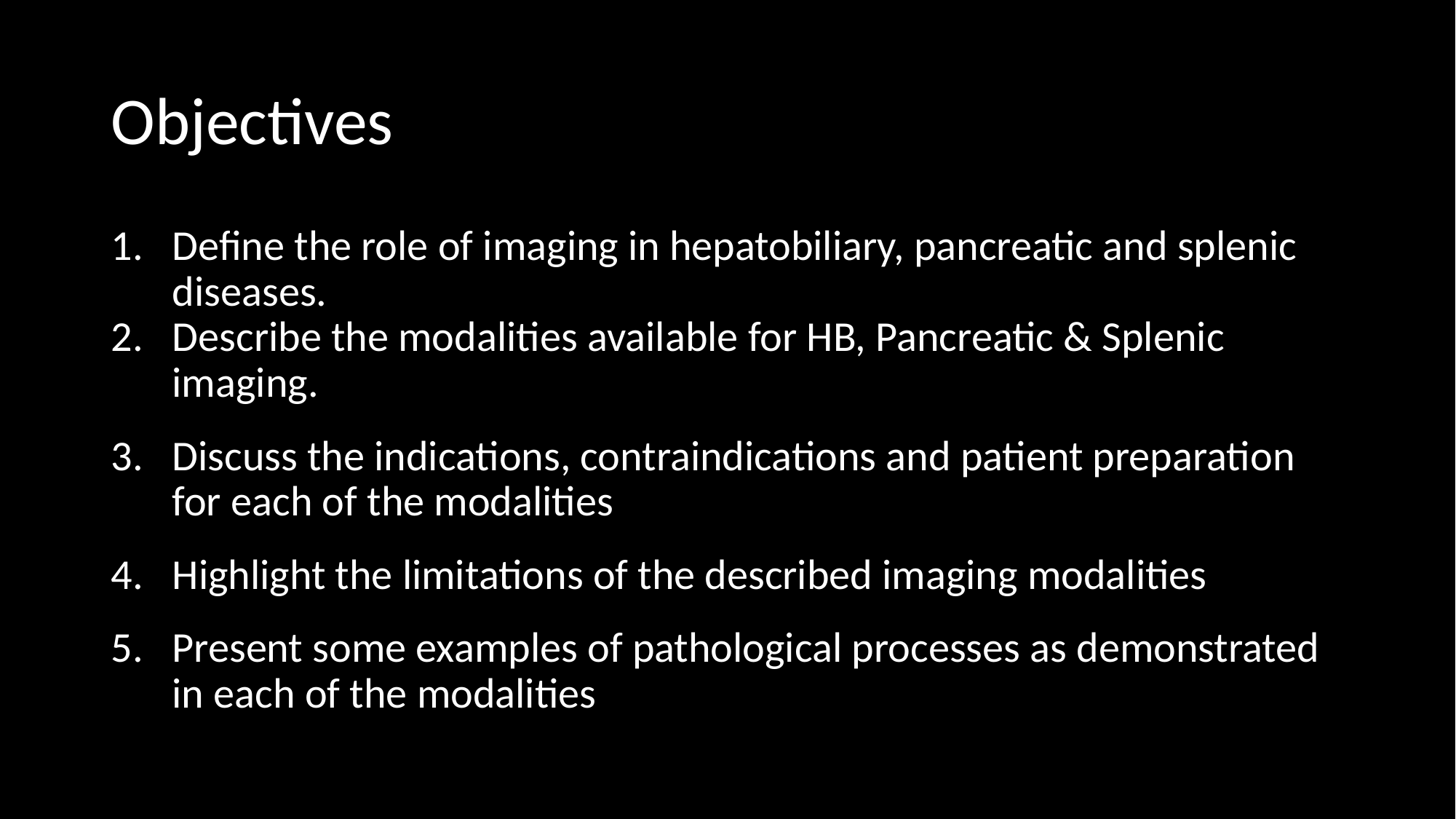

# Objectives
Define the role of imaging in hepatobiliary, pancreatic and splenic diseases.
Describe the modalities available for HB, Pancreatic & Splenic  imaging.
Discuss the indications, contraindications and patient preparation for each of the modalities
Highlight the limitations of the described imaging modalities
Present some examples of pathological processes as demonstrated in each of the modalities